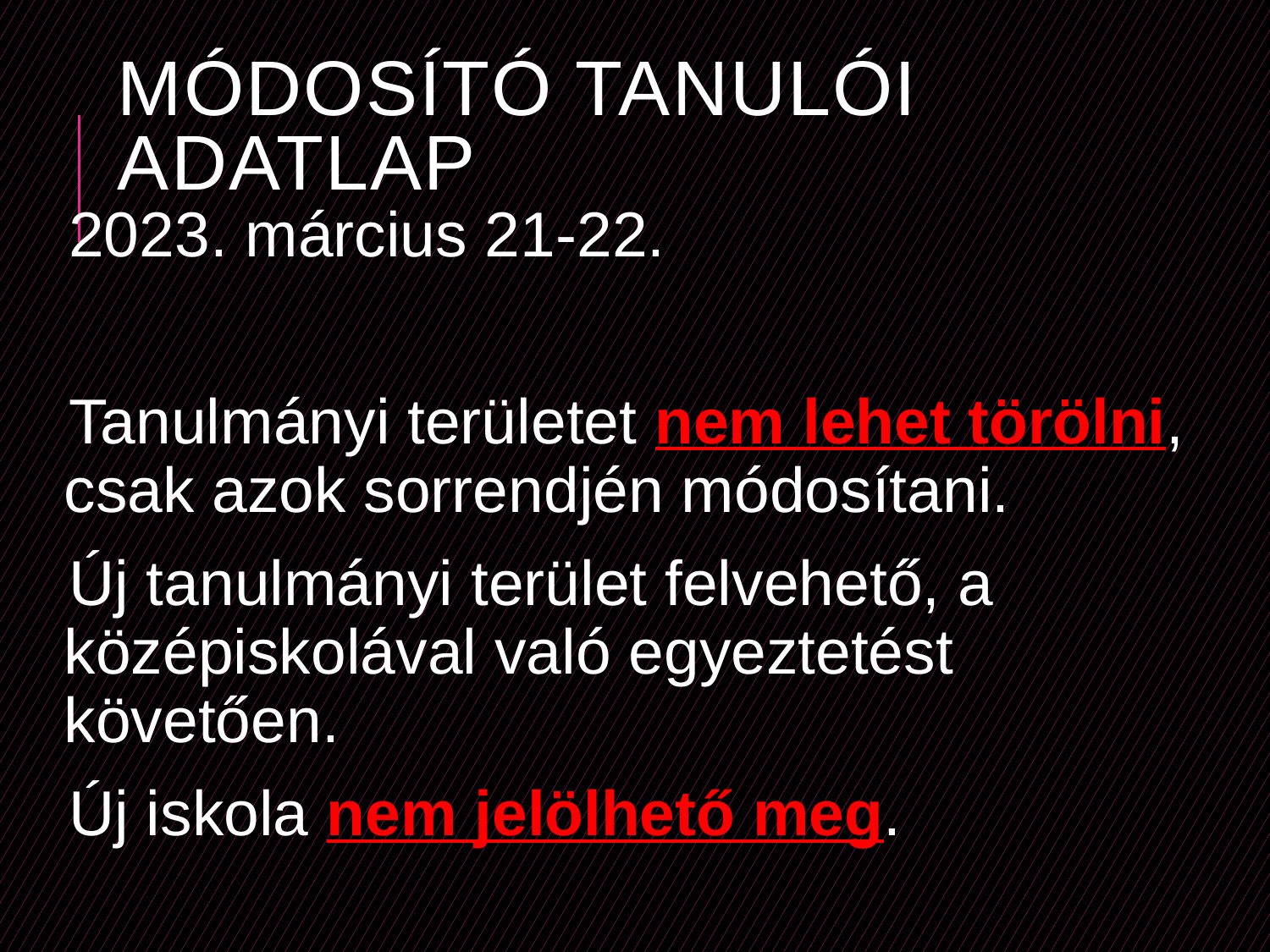

# Módosító tanulói adatlap
2023. március 21-22.

Tanulmányi területet nem lehet törölni, csak azok sorrendjén módosítani.
Új tanulmányi terület felvehető, a középiskolával való egyeztetést követően.
Új iskola nem jelölhető meg.